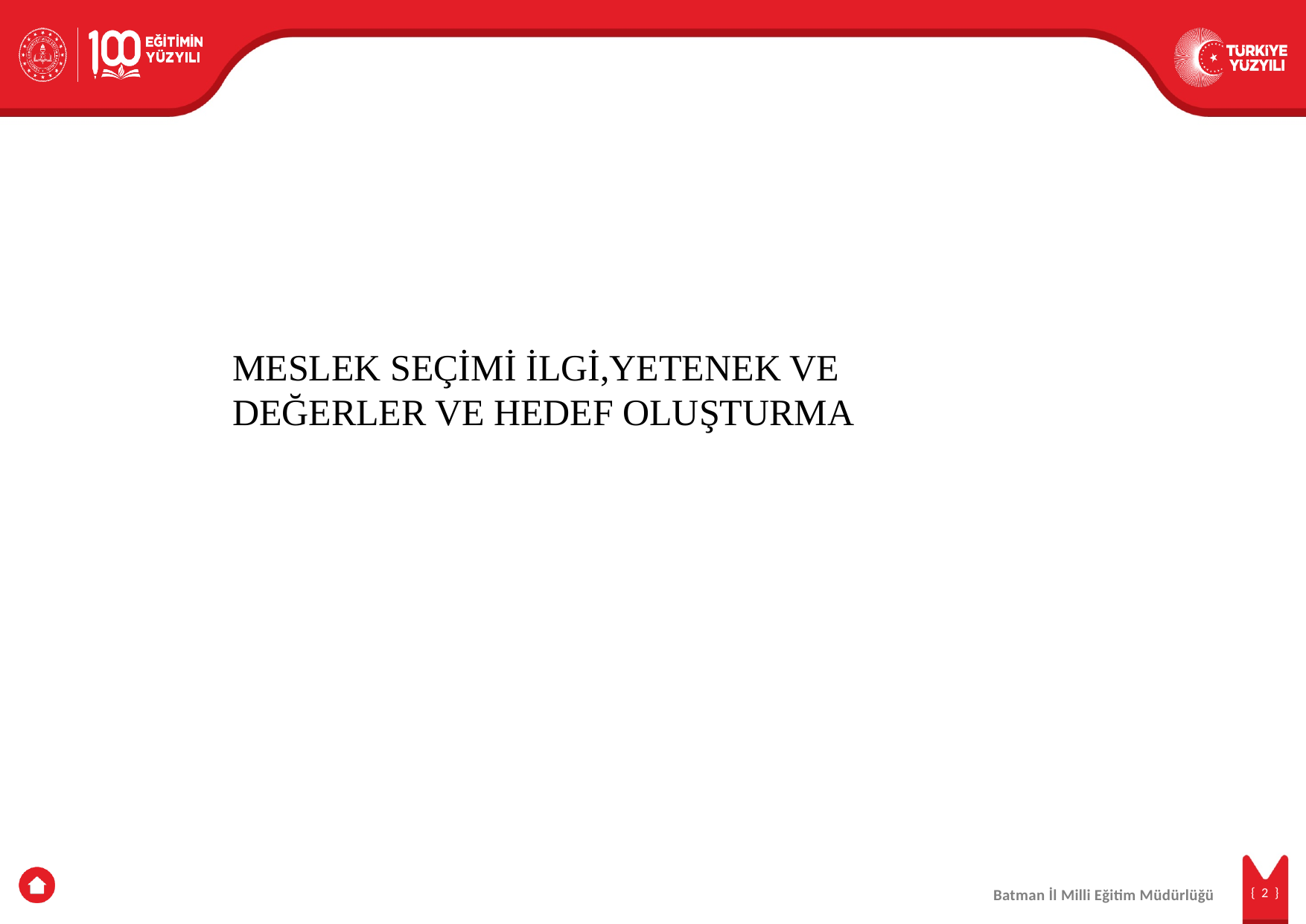

MESLEK SEÇİMİ İLGİ,YETENEK VE DEĞERLER VE HEDEF OLUŞTURMA